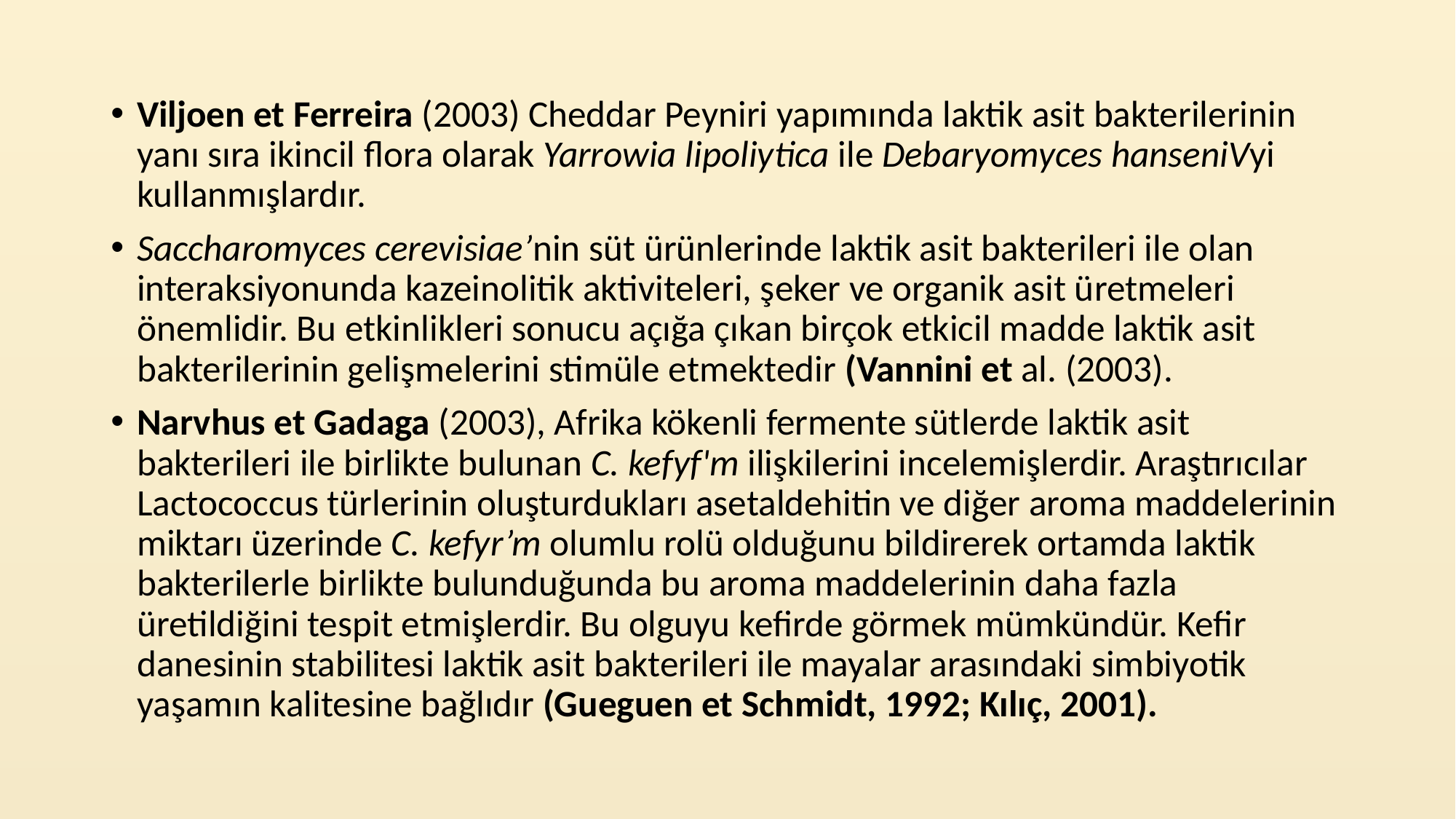

Viljoen et Ferreira (2003) Cheddar Peyniri yapımında laktik asit bakterilerinin yanı sıra ikincil flora olarak Yarrowia lipoliytica ile Debaryomyces hanseniVyi kullanmışlardır.
Saccharomyces cerevisiae’nin süt ürünlerinde laktik asit bakterileri ile olan interaksiyonunda kazeinolitik aktiviteleri, şeker ve organik asit üretmeleri önemlidir. Bu etkinlikleri sonucu açığa çıkan birçok etkicil madde laktik asit bakterilerinin gelişmelerini stimüle etmektedir (Vannini et al. (2003).
Narvhus et Gadaga (2003), Afrika kökenli fermente sütlerde laktik asit bakterileri ile birlikte bulunan C. kefyf'm ilişkilerini incelemişlerdir. Araştırıcılar Lactococcus türlerinin oluşturdukları asetaldehitin ve diğer aroma maddelerinin miktarı üzerinde C. kefyr’m olumlu rolü olduğunu bildirerek ortamda laktik bakterilerle birlikte bulunduğunda bu aroma maddelerinin daha fazla üretildiğini tespit etmişlerdir. Bu olguyu kefirde görmek mümkündür. Kefir danesinin stabilitesi laktik asit bakterileri ile mayalar arasındaki simbiyotik yaşamın kalitesine bağlıdır (Gueguen et Schmidt, 1992; Kılıç, 2001).